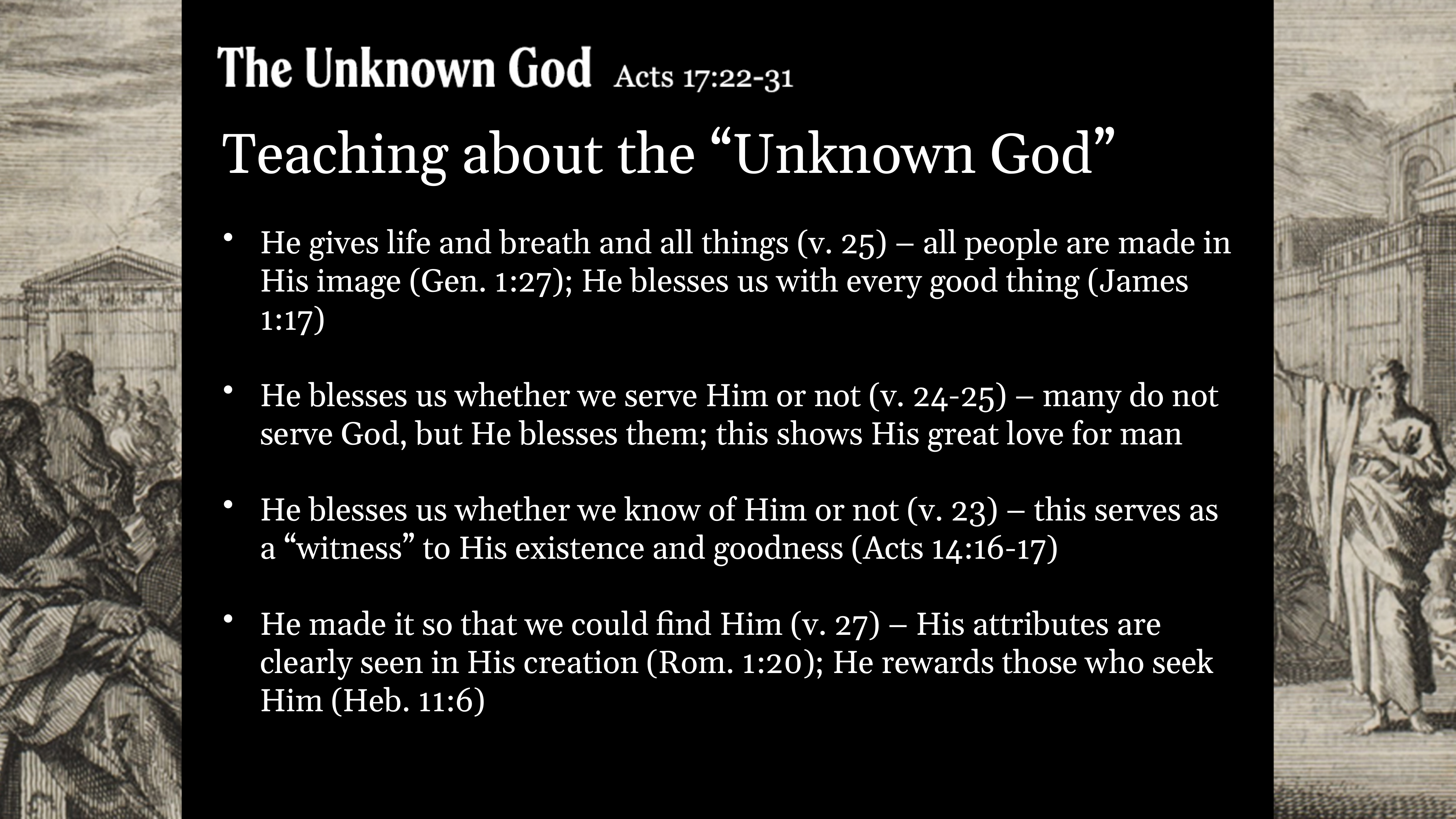

# Teaching about the “Unknown God”
He gives life and breath and all things (v. 25) – all people are made in His image (Gen. 1:27); He blesses us with every good thing (James 1:17)
He blesses us whether we serve Him or not (v. 24-25) – many do not serve God, but He blesses them; this shows His great love for man
He blesses us whether we know of Him or not (v. 23) – this serves as a “witness” to His existence and goodness (Acts 14:16-17)
He made it so that we could find Him (v. 27) – His attributes are clearly seen in His creation (Rom. 1:20); He rewards those who seek Him (Heb. 11:6)